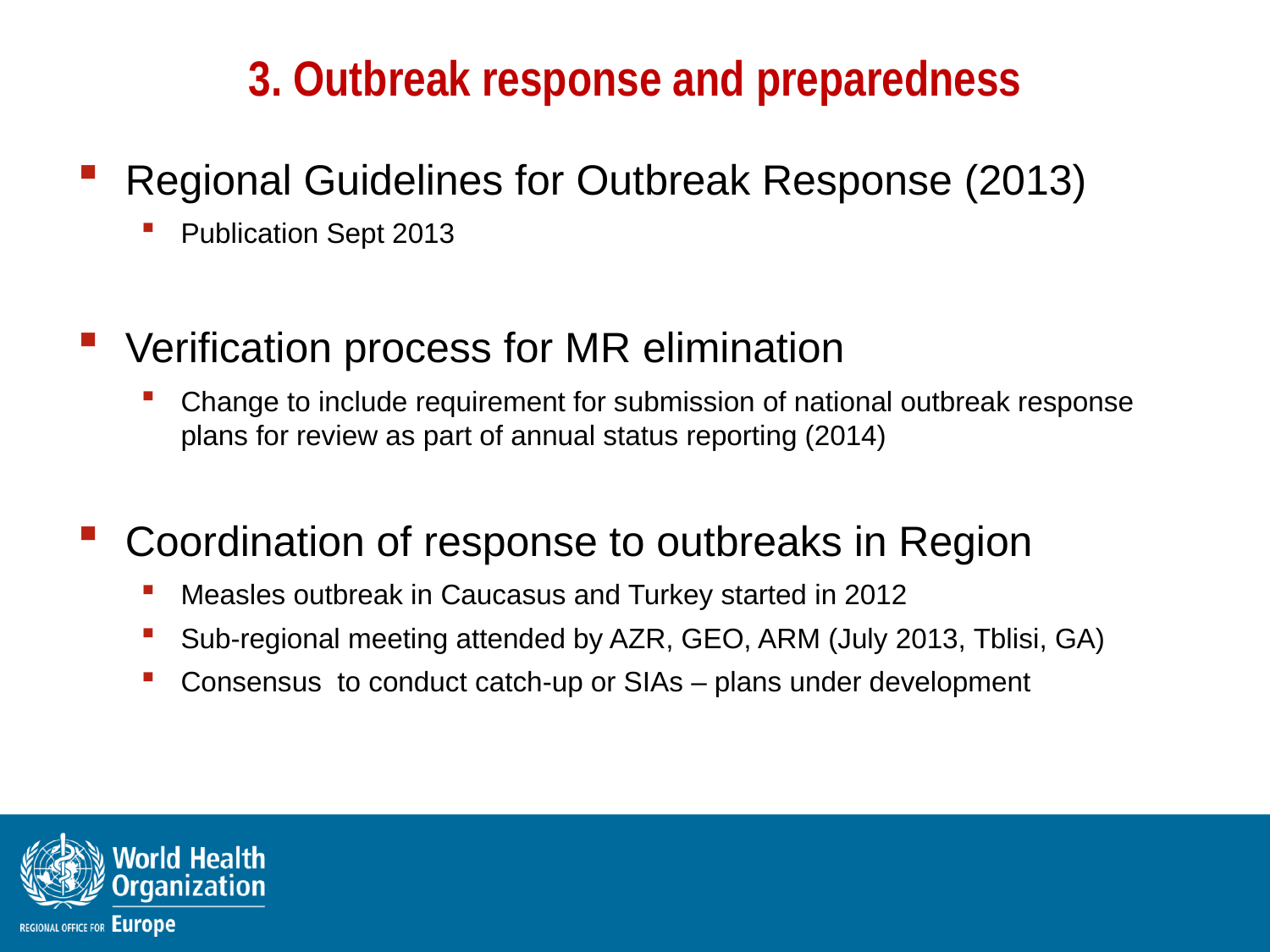

# 3. Outbreak response and preparedness
Regional Guidelines for Outbreak Response (2013)
Publication Sept 2013

Verification process for MR elimination
Change to include requirement for submission of national outbreak response plans for review as part of annual status reporting (2014)

Coordination of response to outbreaks in Region
Measles outbreak in Caucasus and Turkey started in 2012
Sub-regional meeting attended by AZR, GEO, ARM (July 2013, Tblisi, GA)
Consensus  to conduct catch-up or SIAs – plans under development